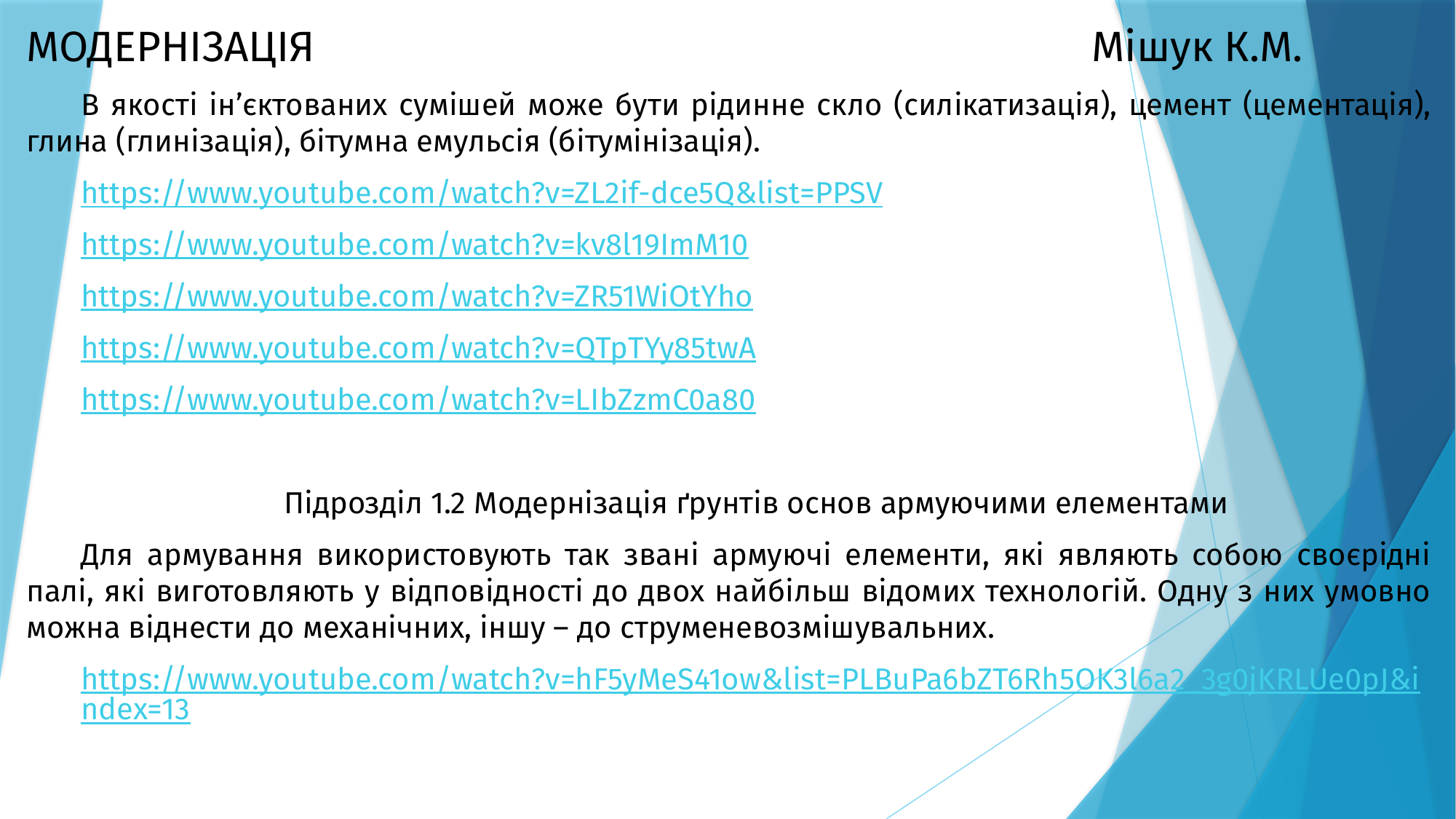

МОДЕРНІЗАЦІЯ                                                                     Мішук К.М.
В якості ін’єктованих сумішей може бути рідинне скло (силікатизація), цемент (цементація), глина (глинізація), бітумна емульсія (бітумінізація).
https://www.youtube.com/watch?v=ZL2if-dce5Q&list=PPSV
https://www.youtube.com/watch?v=kv8l19ImM10
https://www.youtube.com/watch?v=ZR51WiOtYho
https://www.youtube.com/watch?v=QTpTYy85twA
https://www.youtube.com/watch?v=LIbZzmC0a80

Підрозділ 1.2 Модернізація ґрунтів основ армуючими елементами
Для армування використовують так звані армуючі елементи, які являють собою своєрідні палі, які виготовляють у відповідності до двох найбільш відомих технологій. Одну з них умовно можна віднести до механічних, іншу – до струменевозмішувальних.
https://www.youtube.com/watch?v=hF5yMeS41ow&list=PLBuPa6bZT6Rh5OK3l6a2_3g0jKRLUe0pJ&index=13